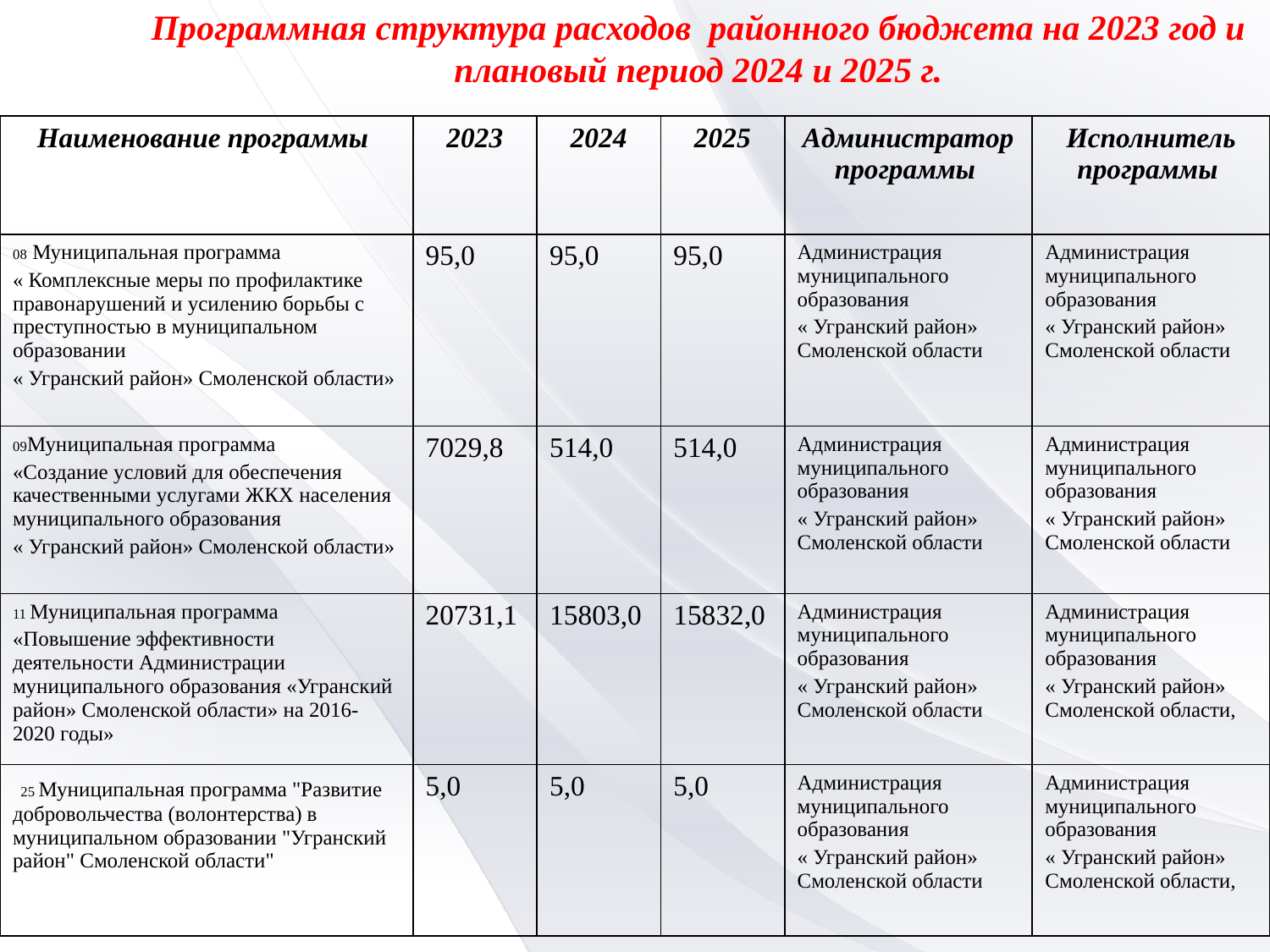

Программная структура расходов  районного бюджета на 2023 год и плановый период 2024 и 2025 г.
| Наименование программы | 2023 | 2024 | 2025 | Администратор программы | Исполнитель программы |
| --- | --- | --- | --- | --- | --- |
| 08 Муниципальная программа « Комплексные меры по профилактике правонарушений и усилению борьбы с преступностью в муниципальном образовании « Угранский район» Смоленской области» | 95,0 | 95,0 | 95,0 | Администрация муниципального образования « Угранский район» Смоленской области | Администрация муниципального образования « Угранский район» Смоленской области |
| 09Муниципальная программа «Создание условий для обеспечения качественными услугами ЖКХ населения муниципального образования « Угранский район» Смоленской области» | 7029,8 | 514,0 | 514,0 | Администрация муниципального образования « Угранский район» Смоленской области | Администрация муниципального образования « Угранский район» Смоленской области |
| 11 Муниципальная программа «Повышение эффективности деятельности Администрации муниципального образования «Угранский район» Смоленской области» на 2016-2020 годы» | 20731,1 | 15803,0 | 15832,0 | Администрация муниципального образования « Угранский район» Смоленской области | Администрация муниципального образования « Угранский район» Смоленской области, |
| 25 Муниципальная программа "Развитие добровольчества (волонтерства) в муниципальном образовании "Угранский район" Смоленской области" | 5,0 | 5,0 | 5,0 | Администрация муниципального образования « Угранский район» Смоленской области | Администрация муниципального образования « Угранский район» Смоленской области, |